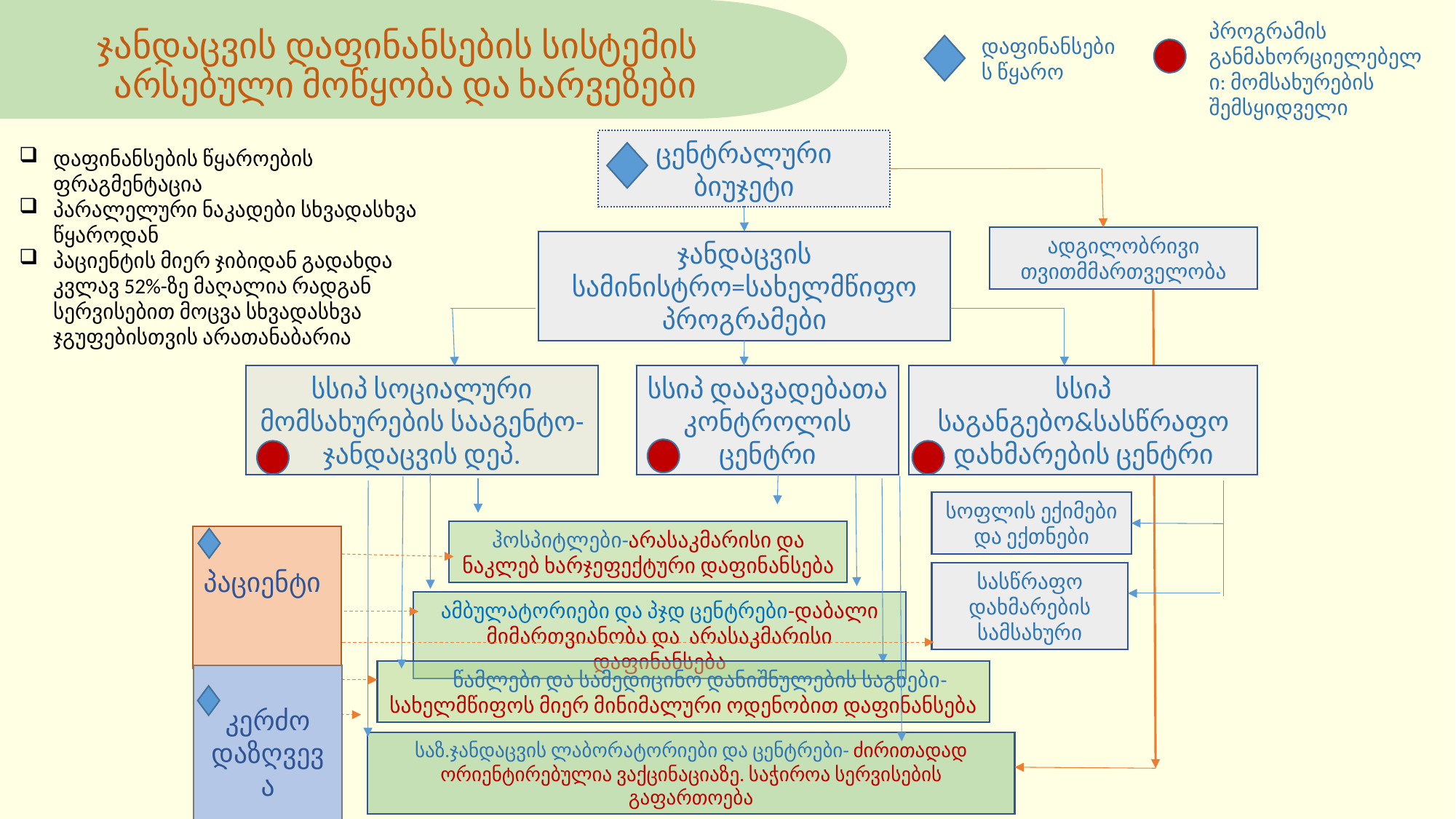

პროგრამის განმახორციელებელი: მომსახურების შემსყიდველი
# ჯანდაცვის დაფინანსების სისტემის არსებული მოწყობა და ხარვეზები
დაფინანსების წყარო

ცენტრალური ბიუჯეტი
დაფინანსების წყაროების ფრაგმენტაცია
პარალელური ნაკადები სხვადასხვა წყაროდან
პაციენტის მიერ ჯიბიდან გადახდა კვლავ 52%-ზე მაღალია რადგან სერვისებით მოცვა სხვადასხვა ჯგუფებისთვის არათანაბარია

ადგილობრივი თვითმმართველობა
ჯანდაცვის სამინისტრო=სახელმწიფო პროგრამები
სსიპ სოციალური მომსახურების სააგენტო-ჯანდაცვის დეპ.
სსიპ დაავადებათა კონტროლის ცენტრი
სსიპ საგანგებო&სასწრაფო დახმარების ცენტრი

სოფლის ექიმები და ექთნები
ჰოსპიტლები-არასაკმარისი და ნაკლებ ხარჯეფექტური დაფინანსება

პაციენტი

სასწრაფო დახმარების სამსახური
ამბულატორიები და პჯდ ცენტრები-დაბალი მიმართვიანობა და  არასაკმარისი დაფინანსება
       წამლები და სამედიცინო დანიშნულების საგნები-სახელმწიფოს მიერ მინიმალური ოდენობით დაფინანსება

კერძო დაზღვევა

საზ.ჯანდაცვის ლაბორატორიები და ცენტრები- ძირითადად ორიენტირებულია ვაქცინაციაზე. საჭიროა სერვისების გაფართოება